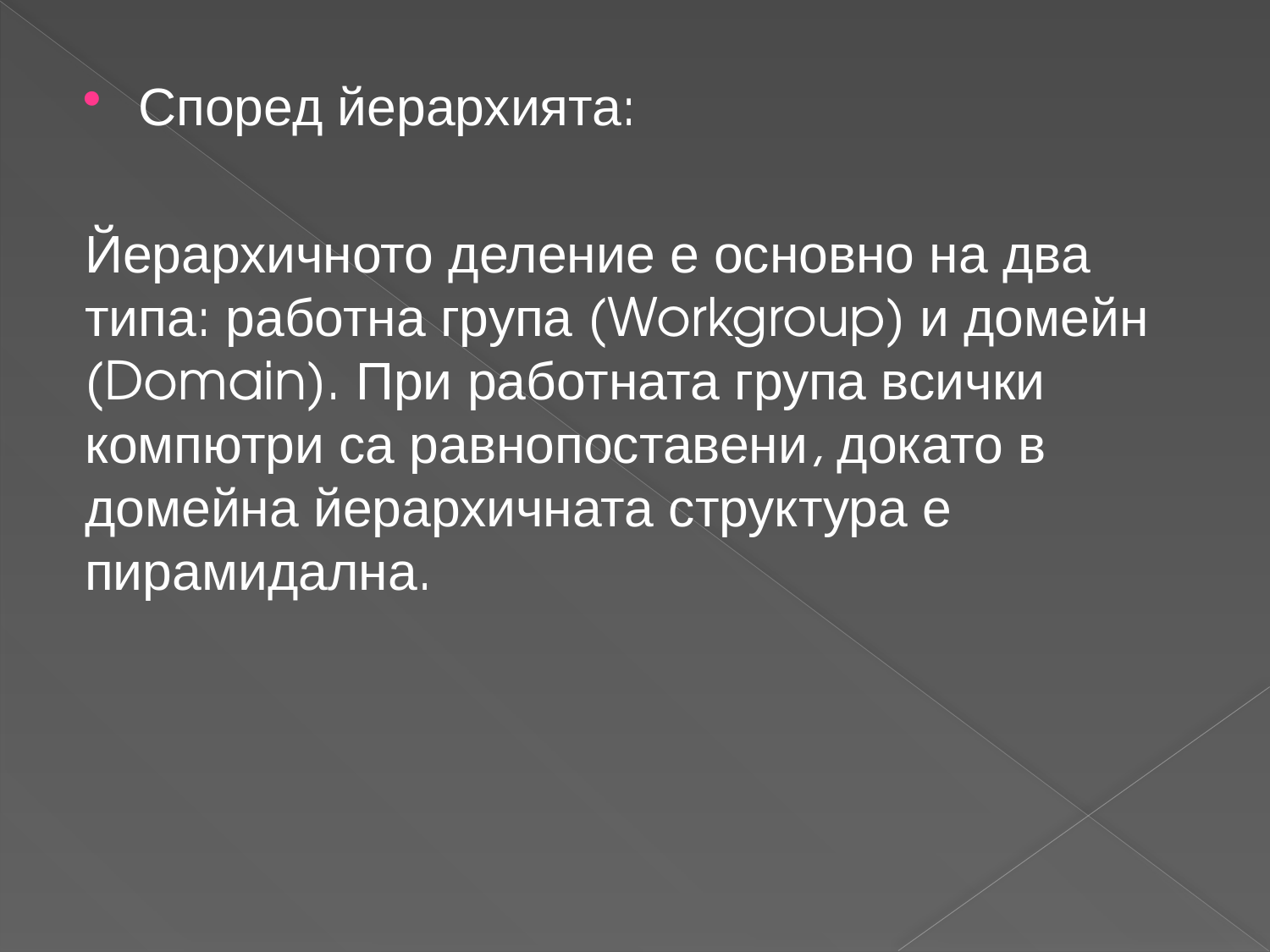

Според йерархията:

Йерархичното деление е основно на два типа: работна група (Workgroup) и домейн (Domain). При работната група всички компютри са равнопоставени, докато в домейна йерархичната структура е пирамидална.